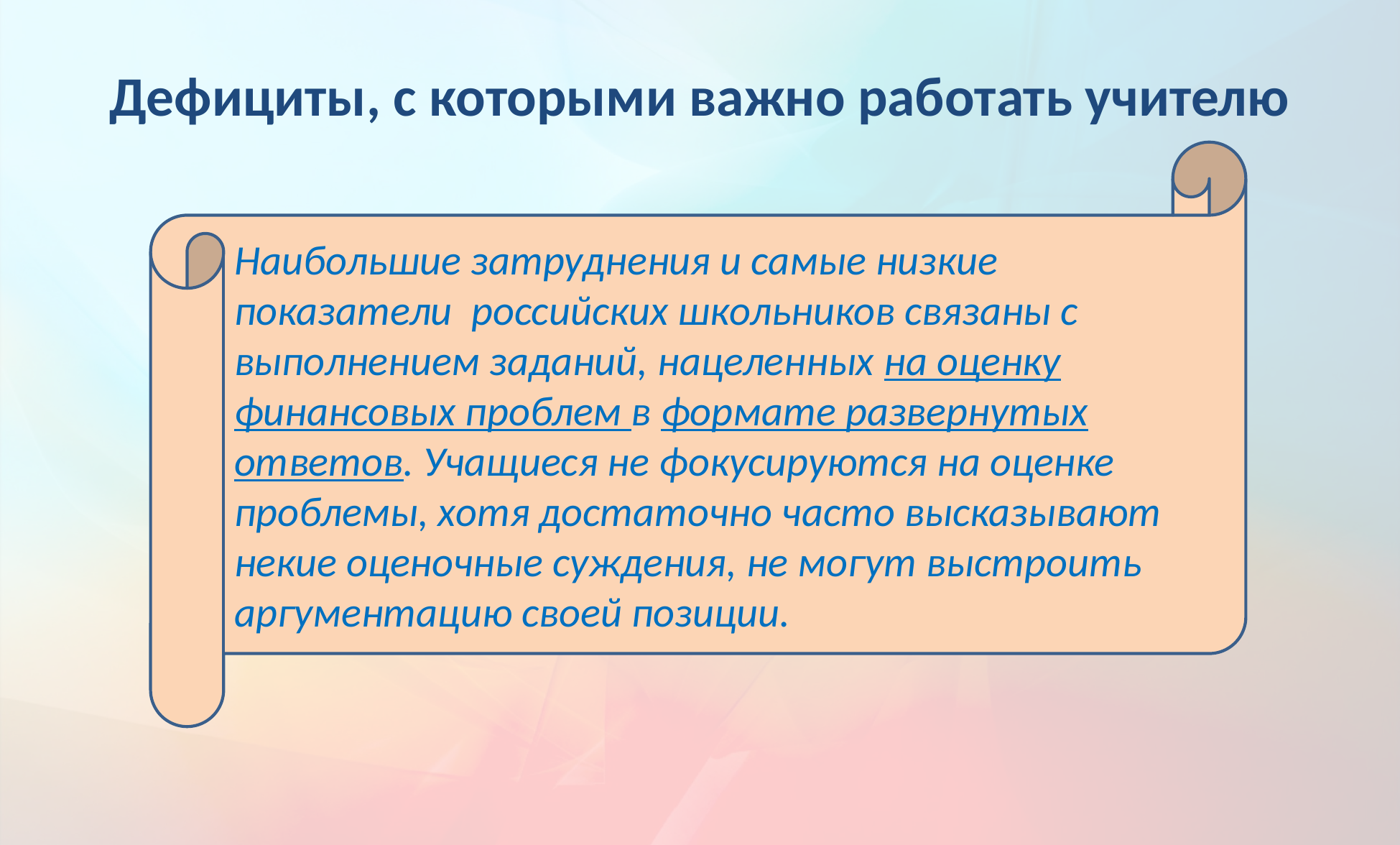

# Дефициты, с которыми важно работать учителю
Наибольшие затруднения и самые низкие показатели  российских школьников связаны с выполнением заданий, нацеленных на оценку финансовых проблем в формате развернутых ответов. Учащиеся не фокусируются на оценке проблемы, хотя достаточно часто высказывают некие оценочные суждения, не могут выстроить аргументацию своей позиции.